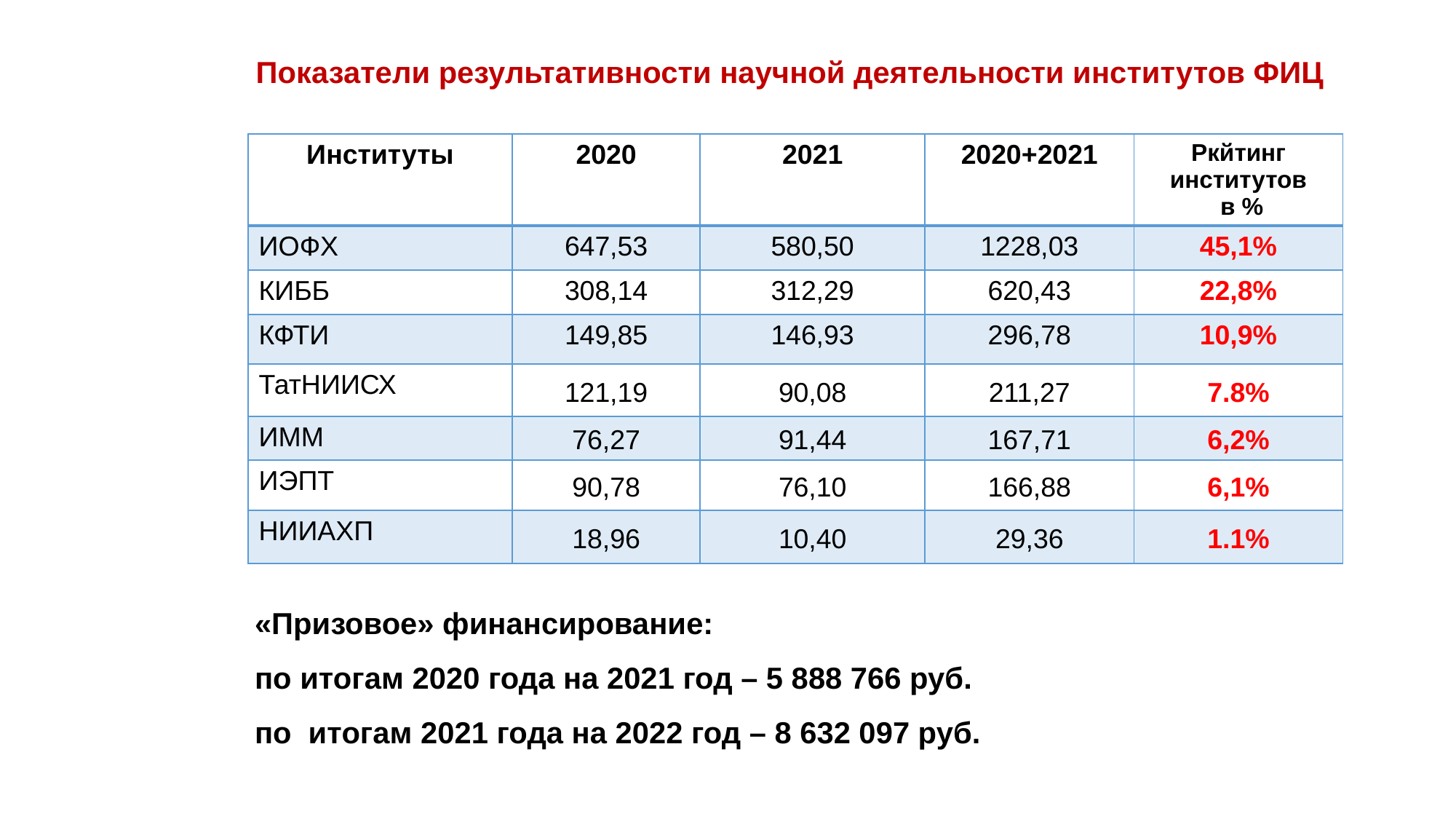

Показатели результативности научной деятельности институтов ФИЦ
| Институты | 2020 | 2021 | 2020+2021 | Ркйтинг институтов в % |
| --- | --- | --- | --- | --- |
| ИОФХ | 647,53 | 580,50 | 1228,03 | 45,1% |
| КИББ | 308,14 | 312,29 | 620,43 | 22,8% |
| КФТИ | 149,85 | 146,93 | 296,78 | 10,9% |
| ТатНИИСХ | 121,19 | 90,08 | 211,27 | 7.8% |
| ИММ | 76,27 | 91,44 | 167,71 | 6,2% |
| ИЭПТ | 90,78 | 76,10 | 166,88 | 6,1% |
| НИИАХП | 18,96 | 10,40 | 29,36 | 1.1% |
«Призовое» финансирование:
по итогам 2020 года на 2021 год – 5 888 766 руб.
по  итогам 2021 года на 2022 год – 8 632 097 руб.